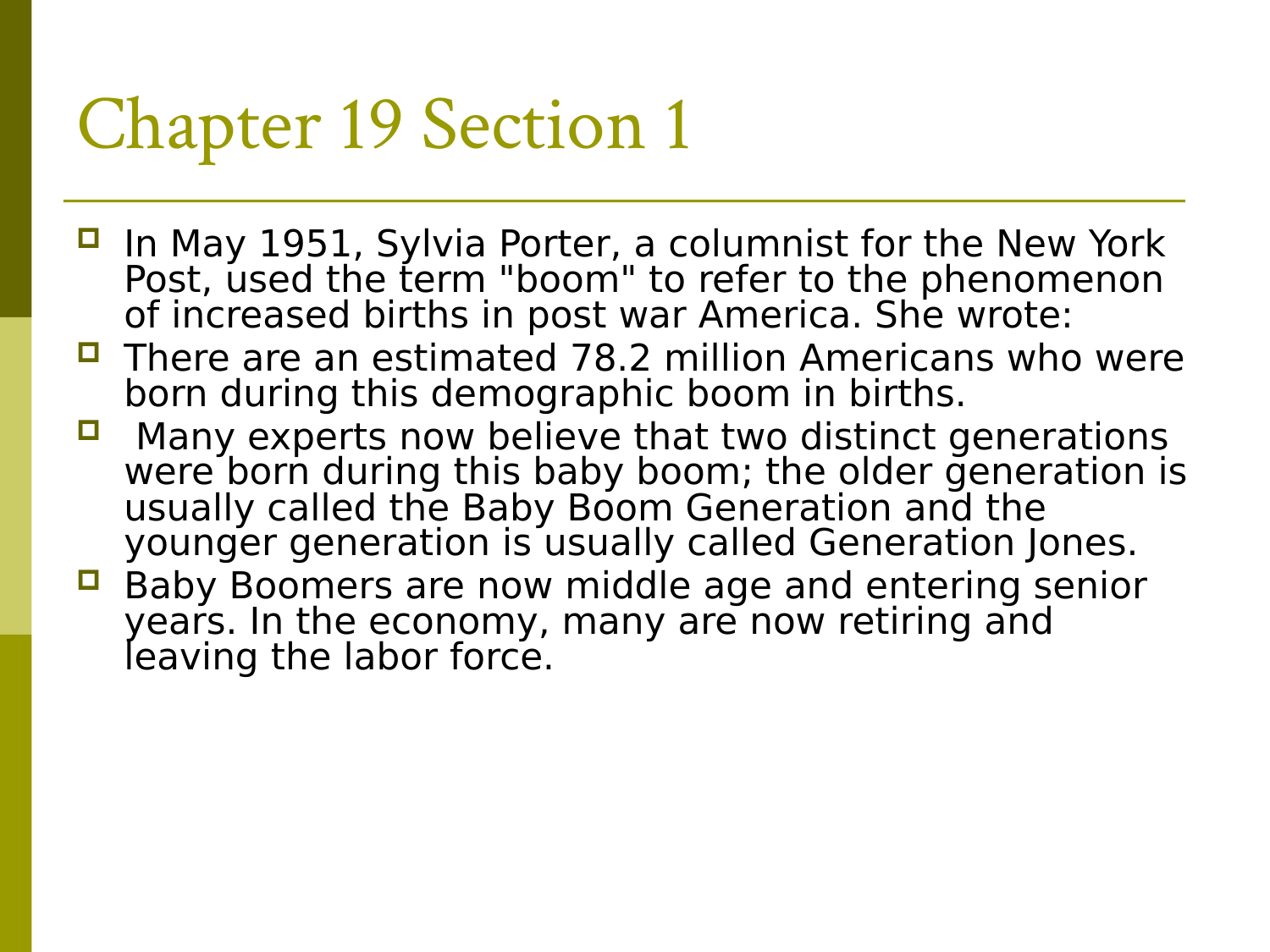

Chapter 19 Section 1
In May 1951, Sylvia Porter, a columnist for the New York Post, used the term "boom" to refer to the phenomenon of increased births in post war America. She wrote:
There are an estimated 78.2 million Americans who were born during this demographic boom in births.
 Many experts now believe that two distinct generations were born during this baby boom; the older generation is usually called the Baby Boom Generation and the younger generation is usually called Generation Jones.
Baby Boomers are now middle age and entering senior years. In the economy, many are now retiring and leaving the labor force.